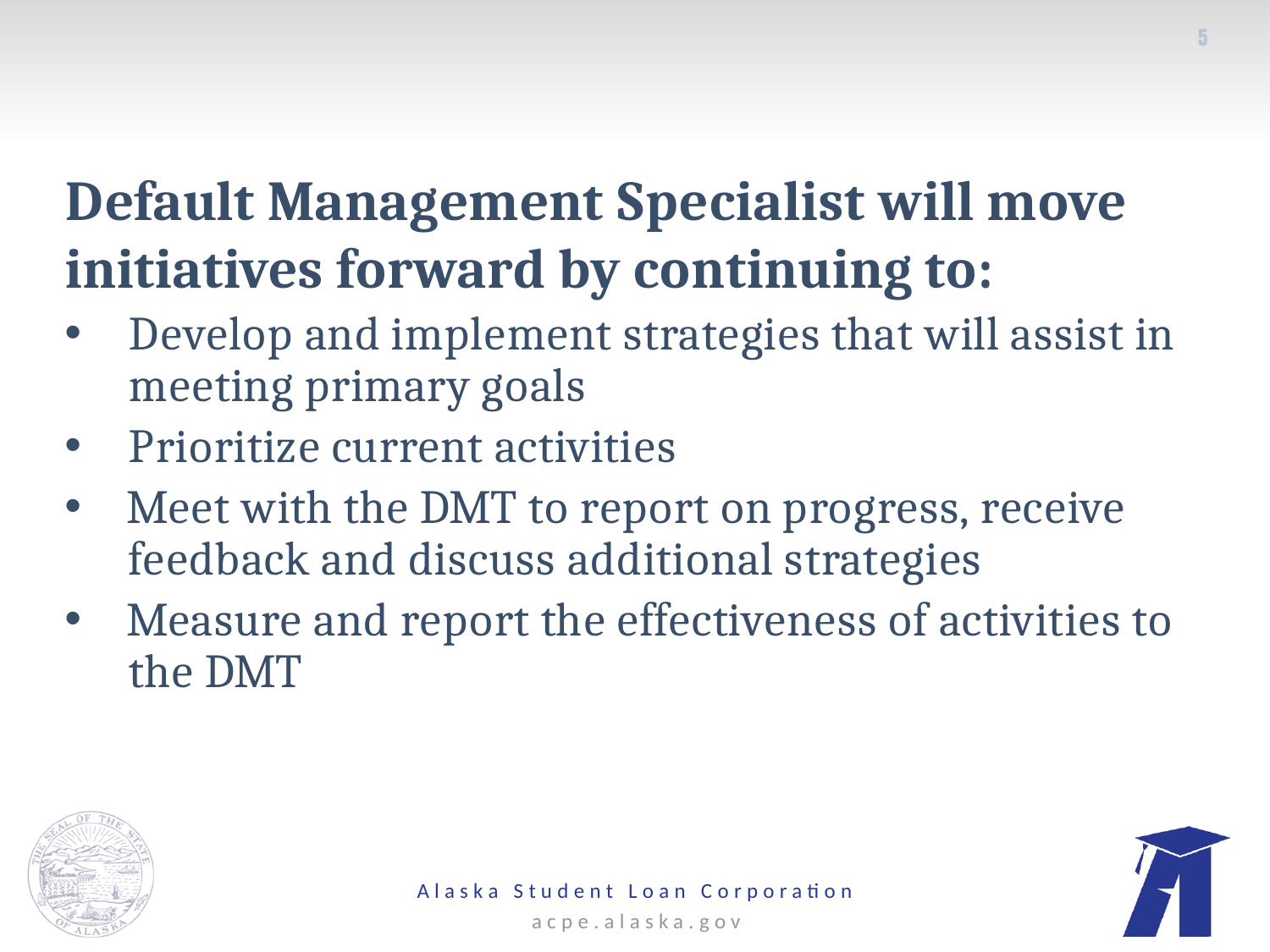

5
Default Management Specialist will move initiatives forward by continuing to:
Develop and implement strategies that will assist in meeting primary goals
Prioritize current activities
Meet with the DMT to report on progress, receive feedback and discuss additional strategies
Measure and report the effectiveness of activities to the DMT